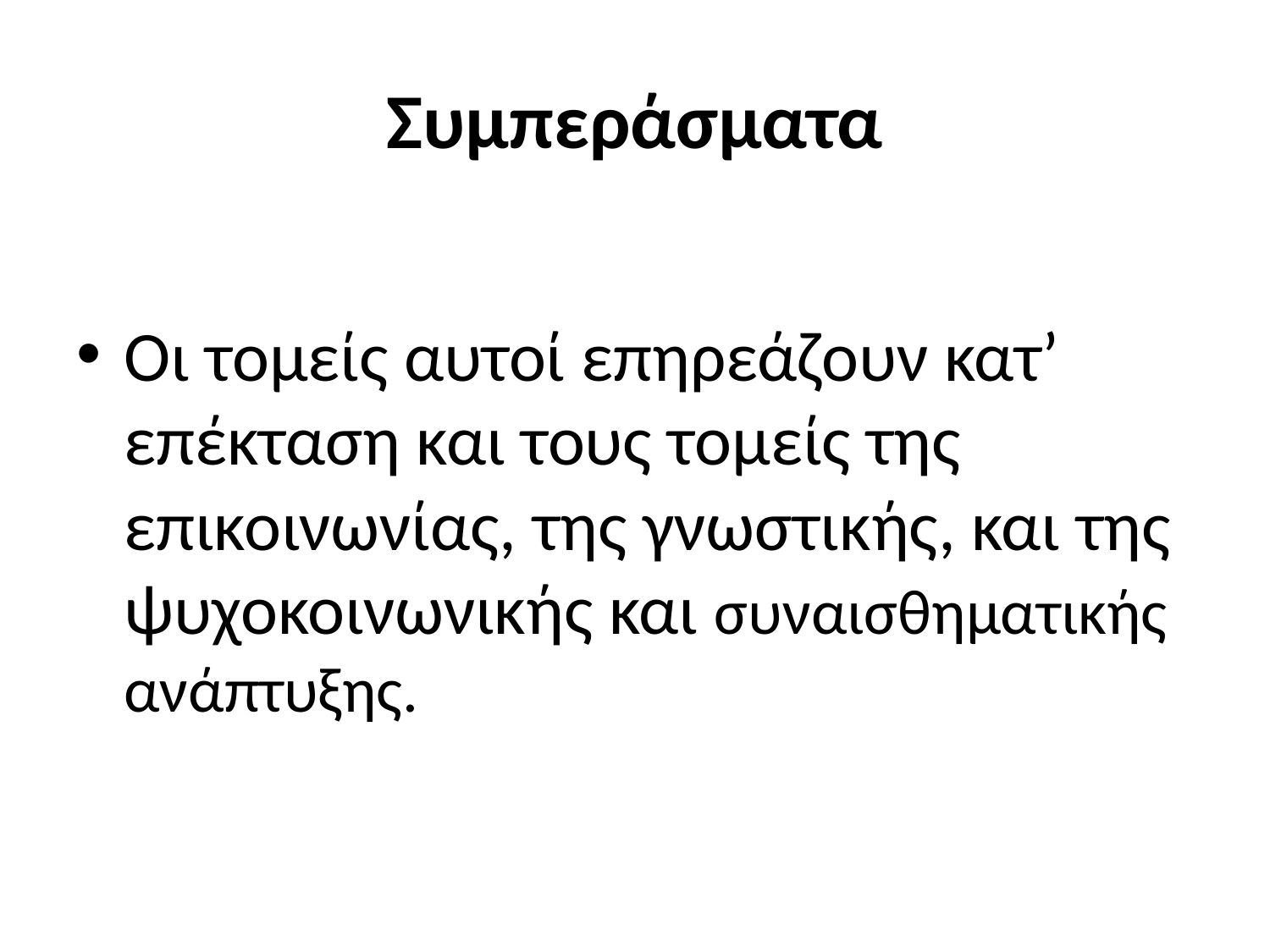

# Συμπεράσματα

Οι τομείς αυτοί επηρεάζουν κατ’ επέκταση και τους τομείς της επικοινωνίας, της γνωστικής, και της ψυχοκοινωνικής και συναισθηματικής ανάπτυξης.